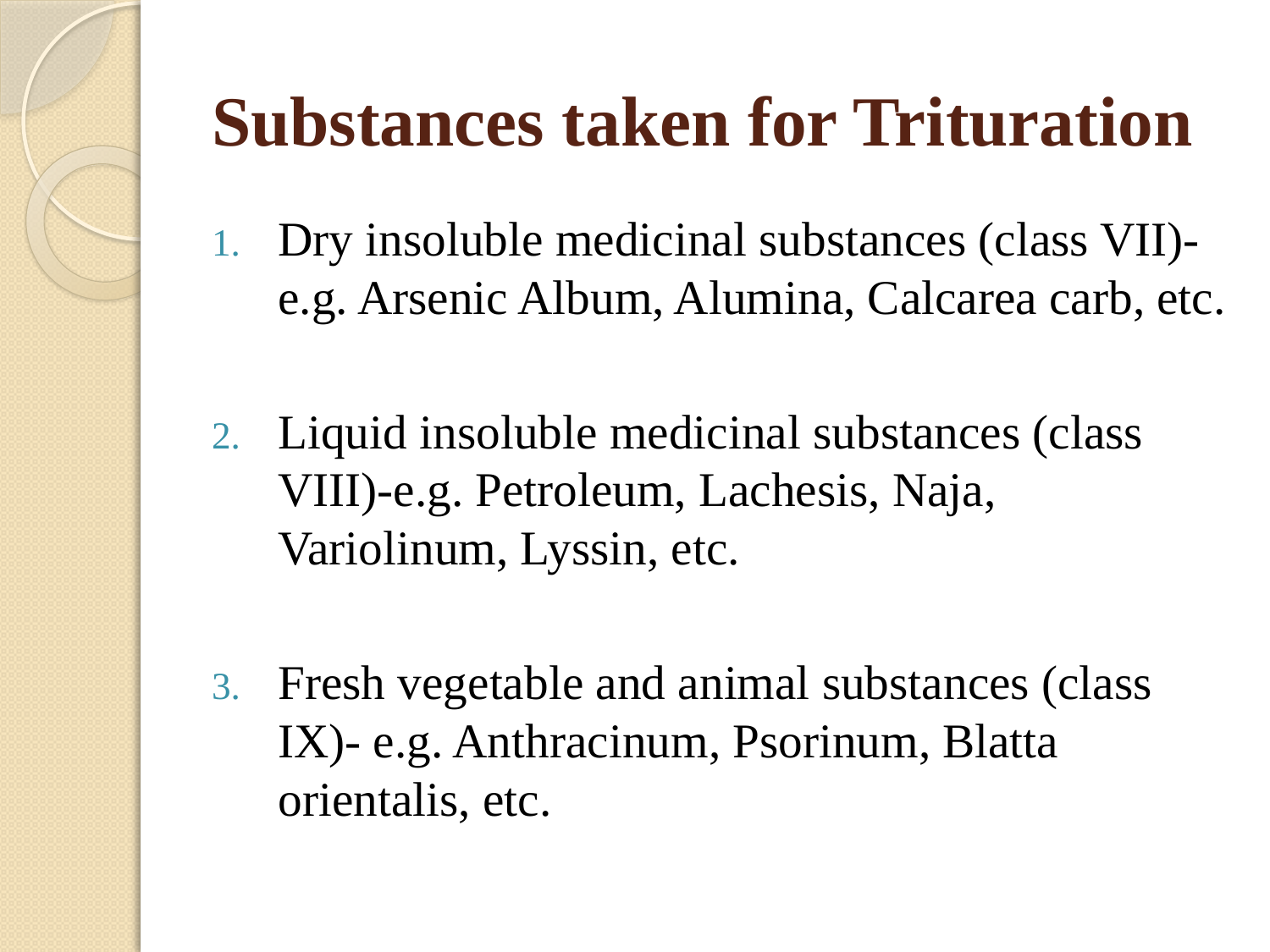

# Substances taken for Trituration
Dry insoluble medicinal substances (class VII)-e.g. Arsenic Album, Alumina, Calcarea carb, etc.

Liquid insoluble medicinal substances (class VIII)-e.g. Petroleum, Lachesis, Naja, Variolinum, Lyssin, etc.

Fresh vegetable and animal substances (class IX)- e.g. Anthracinum, Psorinum, Blatta orientalis, etc.